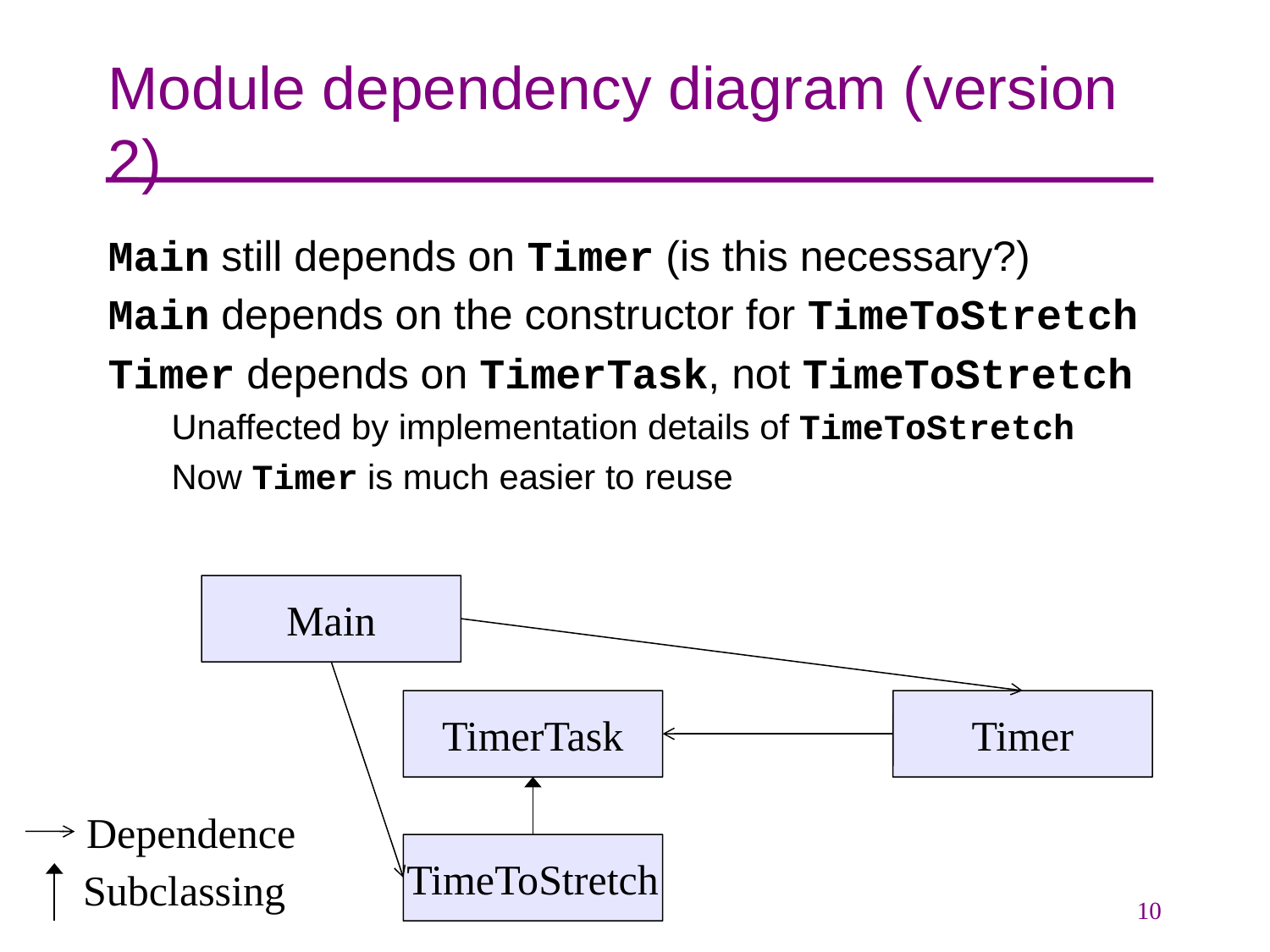

# Module dependency diagram (version 2)
Main still depends on Timer (is this necessary?)
Main depends on the constructor for TimeToStretch
Timer depends on TimerTask, not TimeToStretch
Unaffected by implementation details of TimeToStretch
Now Timer is much easier to reuse

Main
TimerTask
Timer
Dependence
TimeToStretch
Subclassing
10